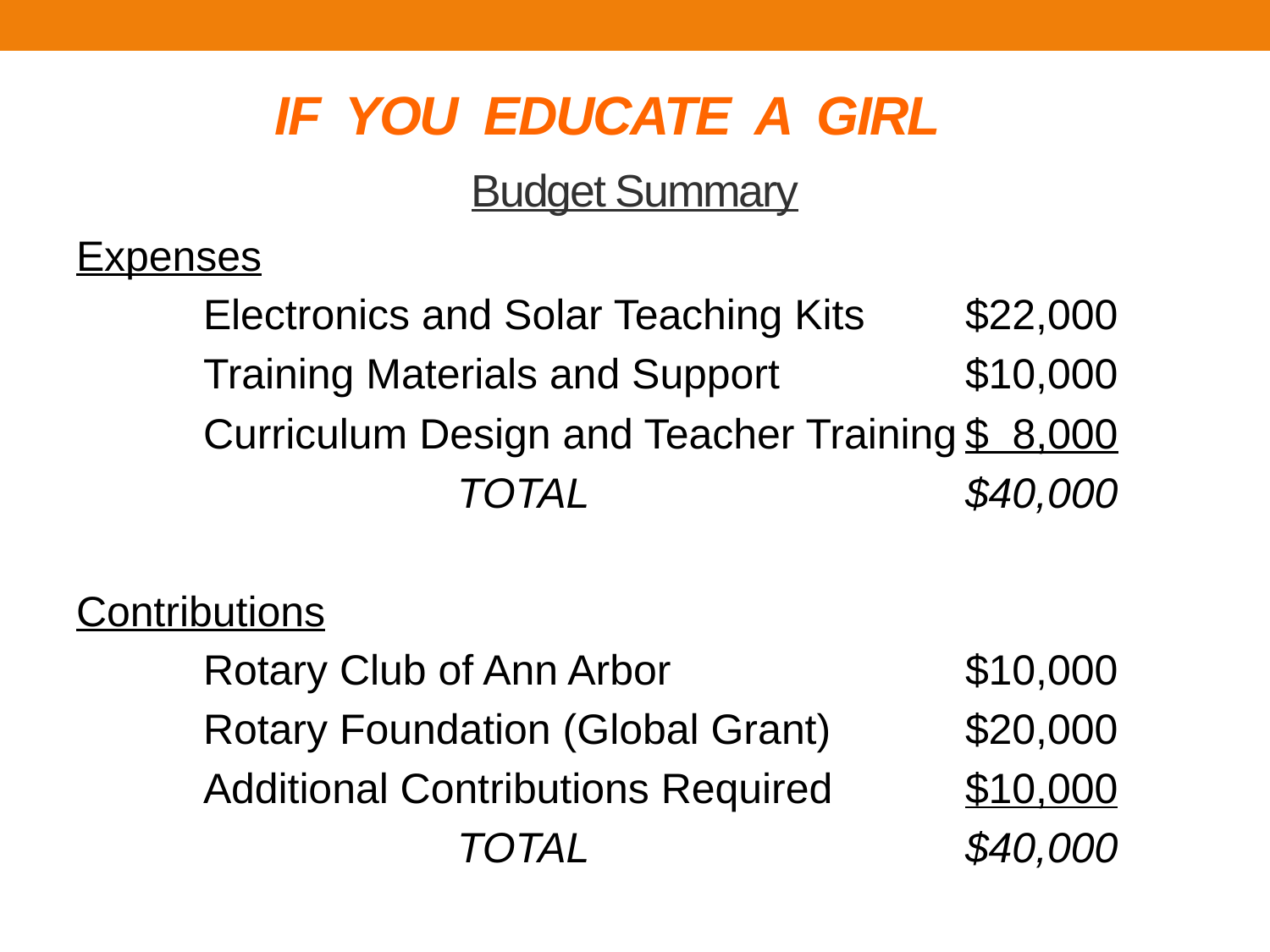

IF  YOU  EDUCATE  A  GIRL
# Budget Summary
Expenses
	Electronics and Solar Teaching Kits	$22,000
	Training Materials and Support		$10,000
	Curriculum Design and Teacher Training	$  8,000
			TOTAL			$40,000

Contributions
	Rotary Club of Ann Arbor			$10,000
	Rotary Foundation (Global Grant)		$20,000
	Additional Contributions Required		$10,000
			TOTAL			$40,000